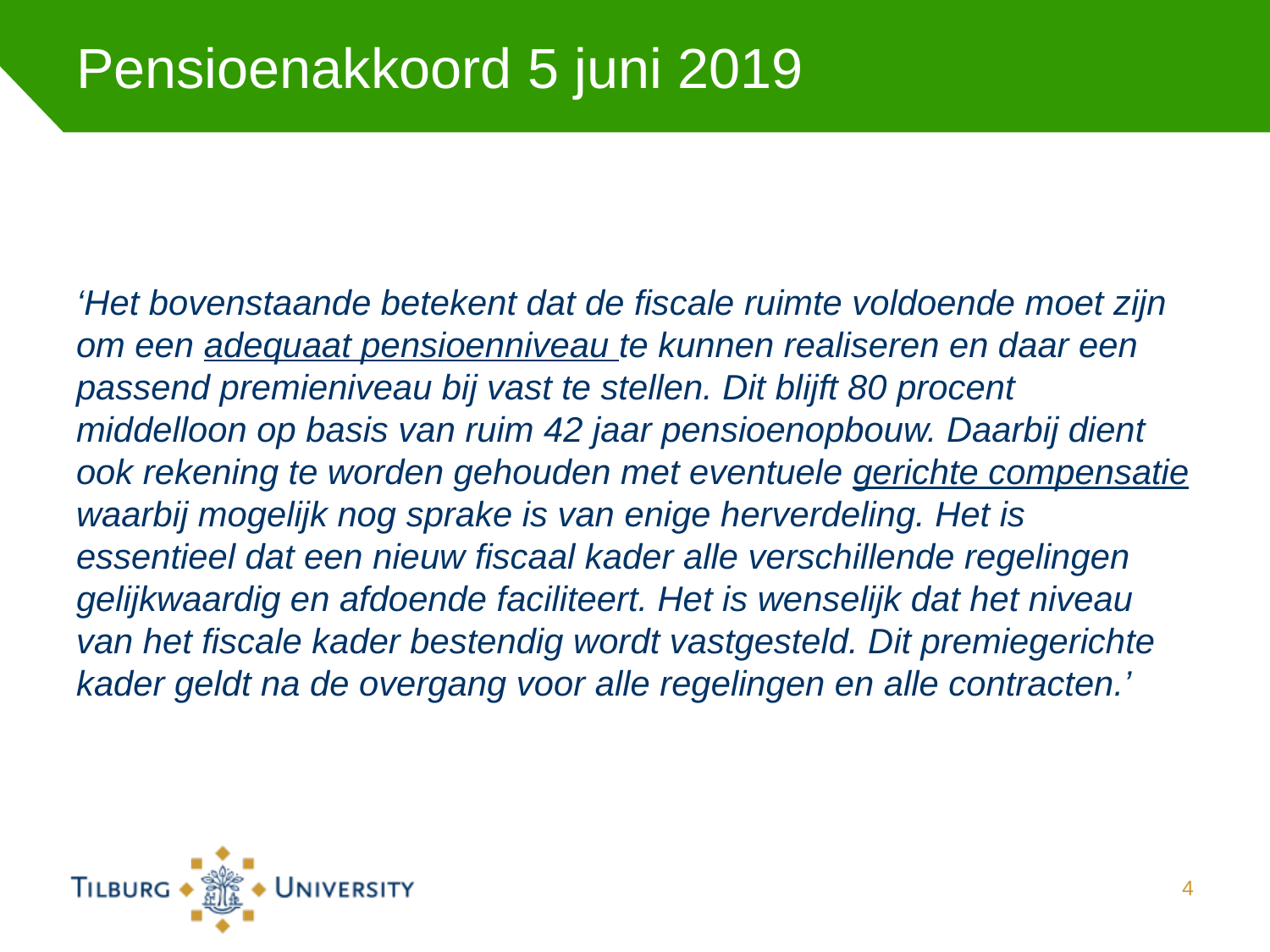

# Pensioenakkoord 5 juni 2019

‘Het bovenstaande betekent dat de fiscale ruimte voldoende moet zijn om een adequaat pensioenniveau te kunnen realiseren en daar een passend premieniveau bij vast te stellen. Dit blijft 80 procent middelloon op basis van ruim 42 jaar pensioenopbouw. Daarbij dient ook rekening te worden gehouden met eventuele gerichte compensatie waarbij mogelijk nog sprake is van enige herverdeling. Het is essentieel dat een nieuw fiscaal kader alle verschillende regelingen gelijkwaardig en afdoende faciliteert. Het is wenselijk dat het niveau van het fiscale kader bestendig wordt vastgesteld. Dit premiegerichte kader geldt na de overgang voor alle regelingen en alle contracten.’
4